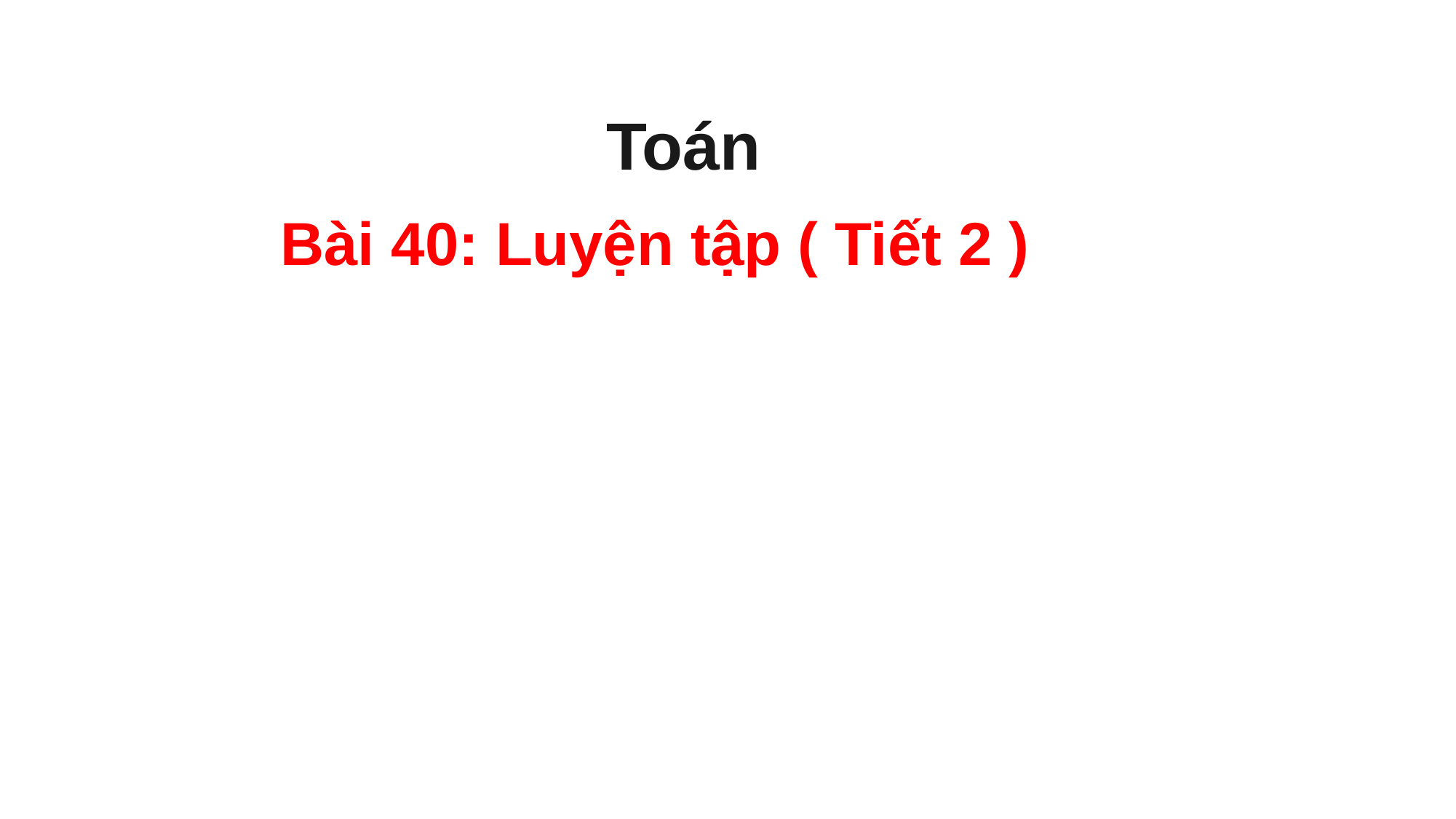

Toán
Bài 40: Luyện tập ( Tiết 2 )